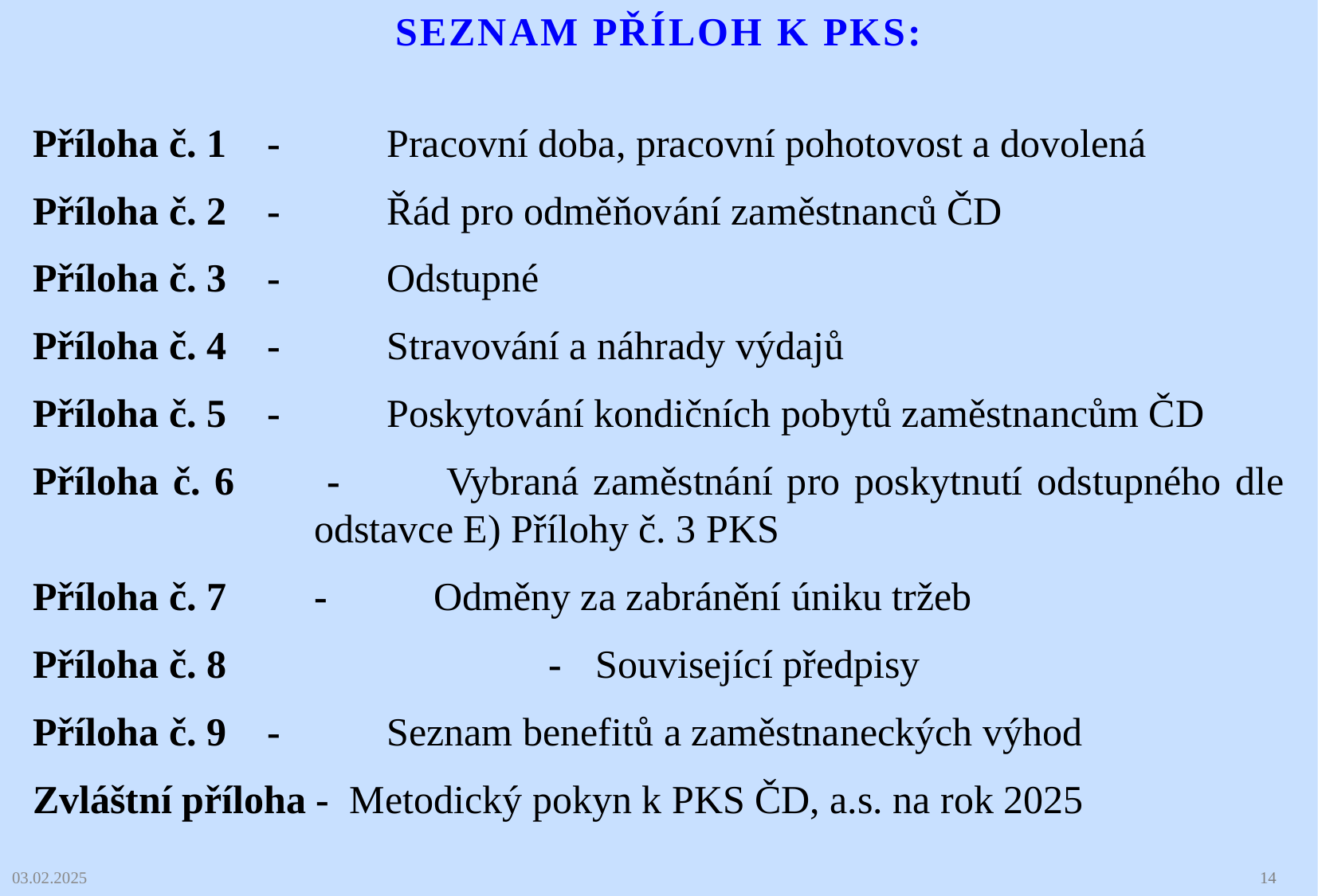

SEZNAM PŘÍLOH K PKS:

Příloha č. 1   	-	Pracovní doba, pracovní pohotovost a dovolená
Příloha č. 2   	-	Řád pro odměňování zaměstnanců ČD
Příloha č. 3   	- 	Odstupné
Příloha č. 4   	-	Stravování a náhrady výdajů
Příloha č. 5  	-	Poskytování kondičních pobytů zaměstnancům ČD
Příloha č. 6 	-	Vybraná zaměstnání pro poskytnutí odstupného dle odstavce E) Přílohy č. 3 PKS
Příloha č. 7   	-	Odměny za zabránění úniku tržeb
Příloha č. 8 	-	Související předpisy
Příloha č. 9	-	Seznam benefitů a zaměstnaneckých výhod
Zvláštní příloha -  Metodický pokyn k PKS ČD, a.s. na rok 2025
03.02.2025
14